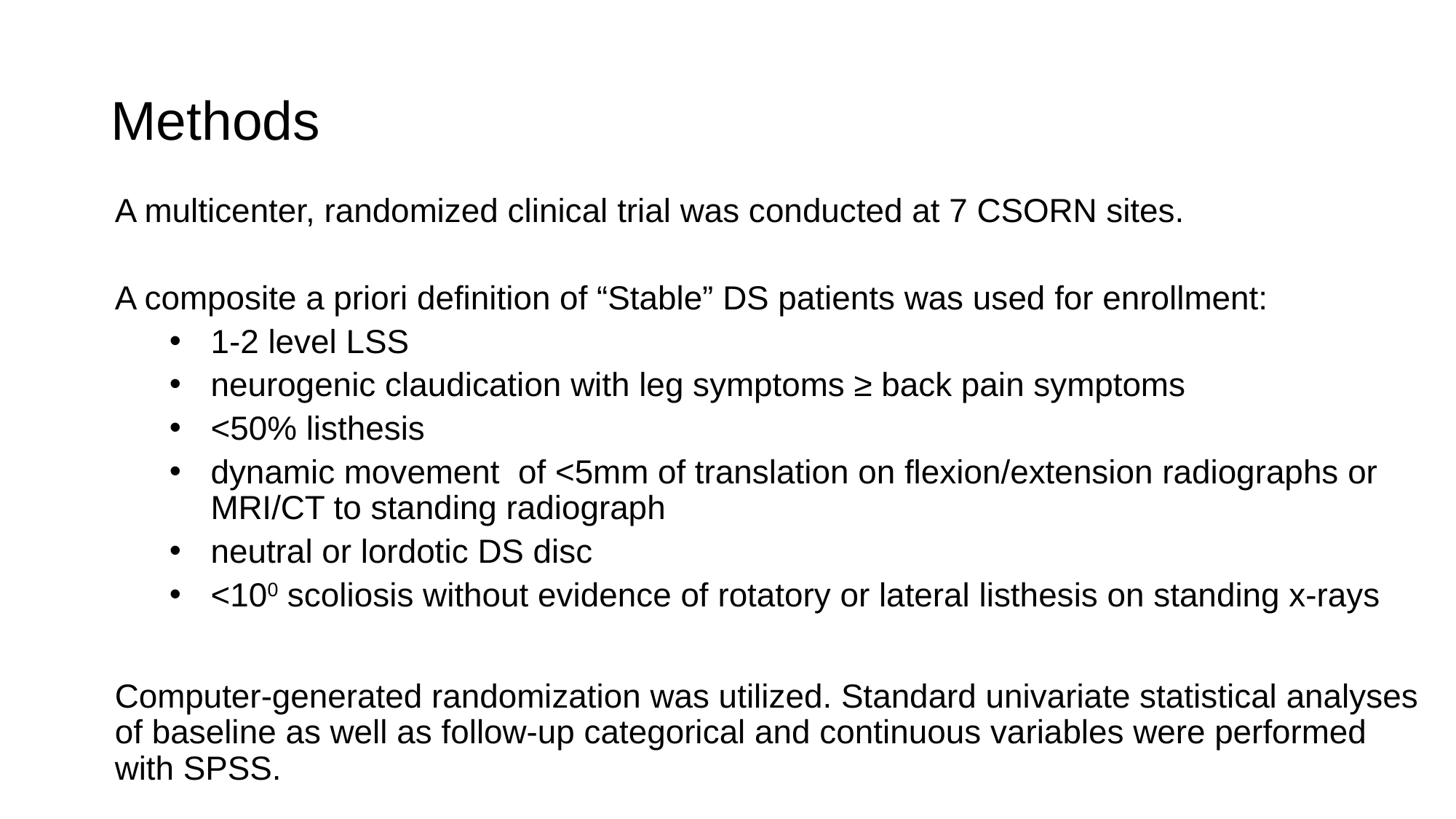

# Methods
A multicenter, randomized clinical trial was conducted at 7 CSORN sites.

A composite a priori definition of “Stable” DS patients was used for enrollment:
1-2 level LSS
neurogenic claudication with leg symptoms ≥ back pain symptoms
<50% listhesis
dynamic movement  of <5mm of translation on flexion/extension radiographs or MRI/CT to standing radiograph
neutral or lordotic DS disc
<100 scoliosis without evidence of rotatory or lateral listhesis on standing x-rays

Computer-generated randomization was utilized. Standard univariate statistical analyses of baseline as well as follow-up categorical and continuous variables were performed with SPSS.